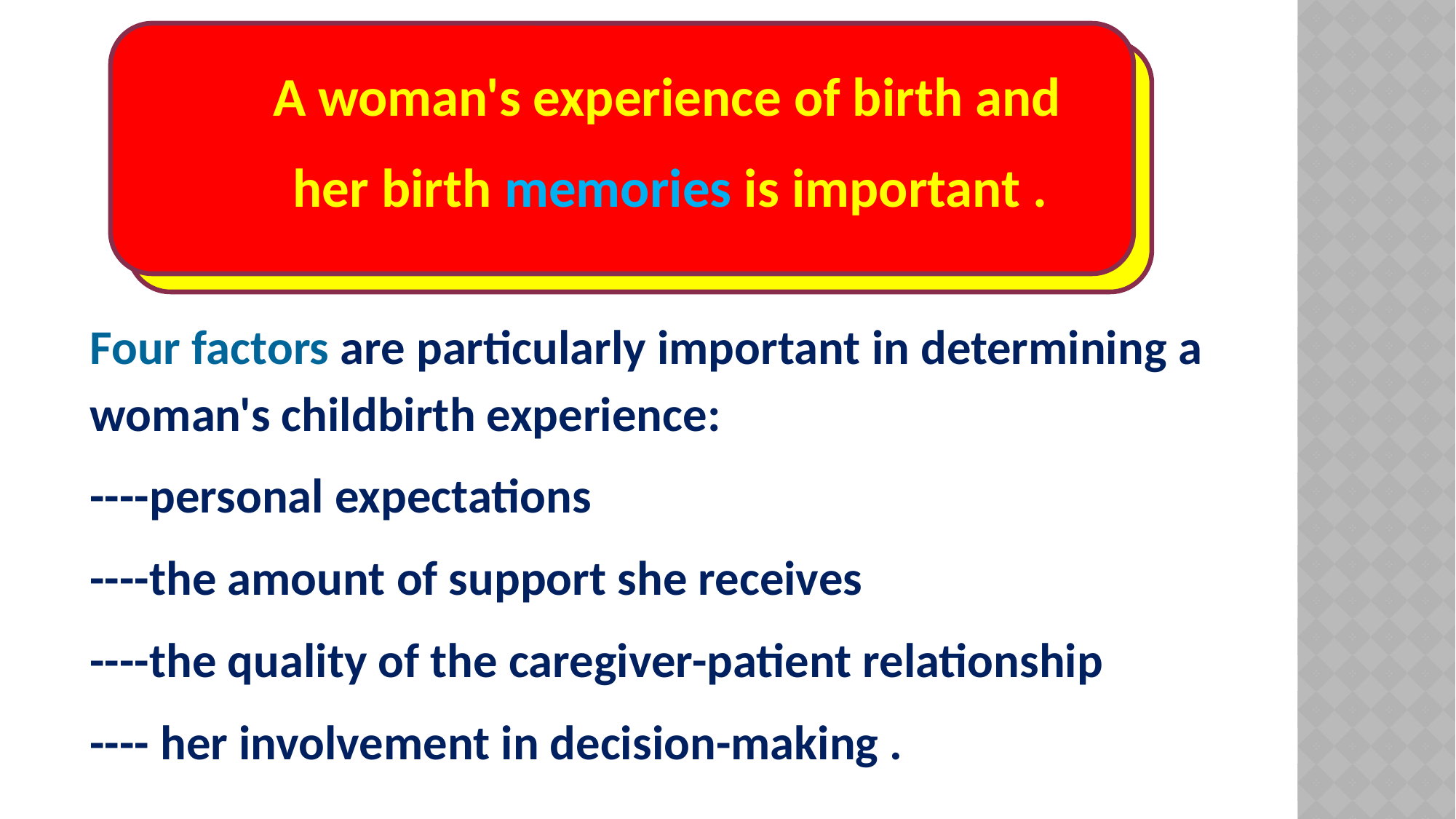

A woman's experience of birth and
her birth memories is important .

Four factors are particularly important in determining a woman's childbirth experience:
----personal expectations
----the amount of support she receives
----the quality of the caregiver-patient relationship
---- her involvement in decision-making .

ns